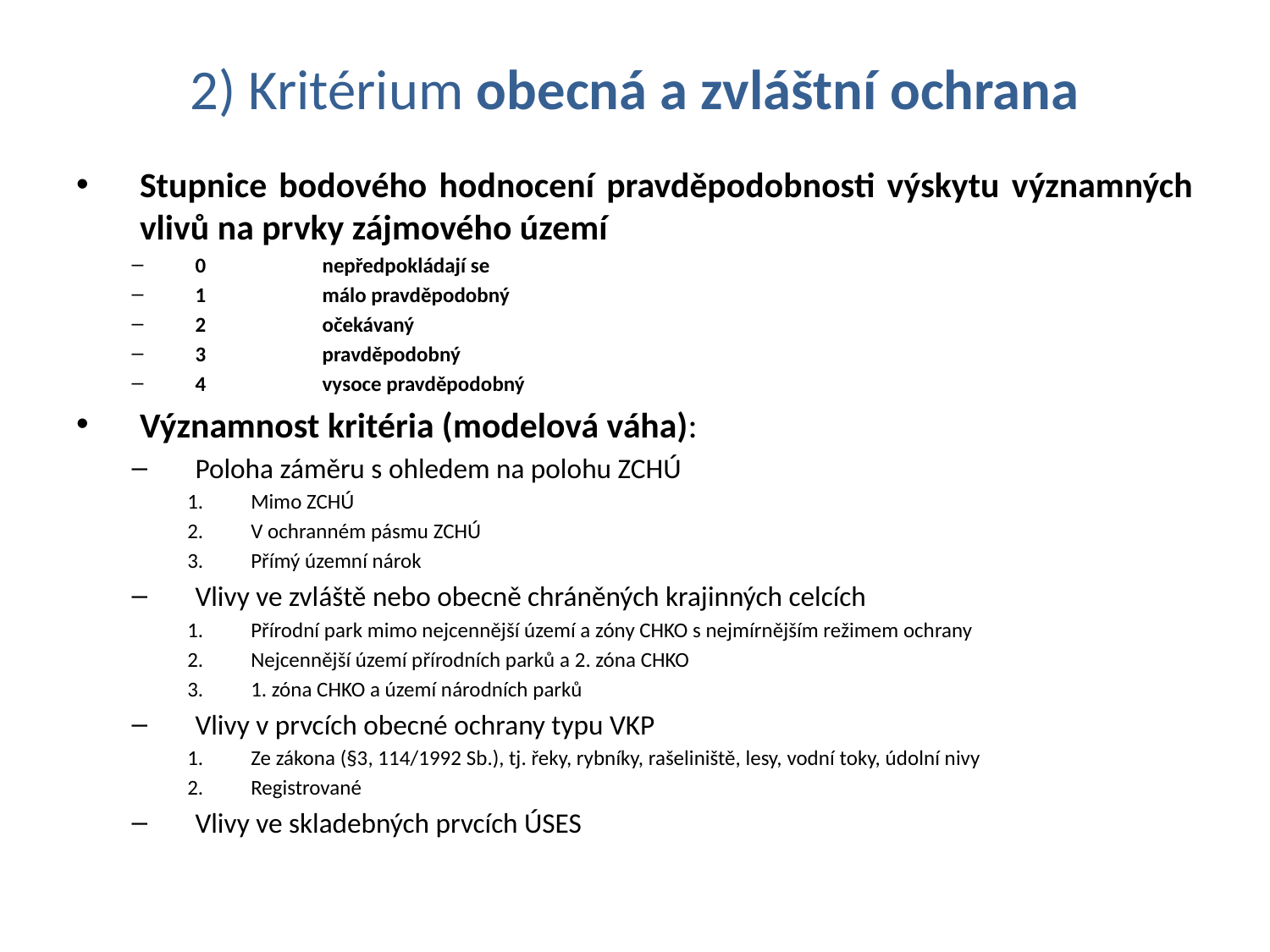

# 2) Kritérium obecná a zvláštní ochrana
Stupnice bodového hodnocení pravděpodobnosti výskytu významných vlivů na prvky zájmového území
0	nepředpokládají se
1	málo pravděpodobný
2	očekávaný
3	pravděpodobný
4	vysoce pravděpodobný
Významnost kritéria (modelová váha):
Poloha záměru s ohledem na polohu ZCHÚ
Mimo ZCHÚ
V ochranném pásmu ZCHÚ
Přímý územní nárok
Vlivy ve zvláště nebo obecně chráněných krajinných celcích
Přírodní park mimo nejcennější území a zóny CHKO s nejmírnějším režimem ochrany
Nejcennější území přírodních parků a 2. zóna CHKO
1. zóna CHKO a území národních parků
Vlivy v prvcích obecné ochrany typu VKP
Ze zákona (§3, 114/1992 Sb.), tj. řeky, rybníky, rašeliniště, lesy, vodní toky, údolní nivy
Registrované
Vlivy ve skladebných prvcích ÚSES